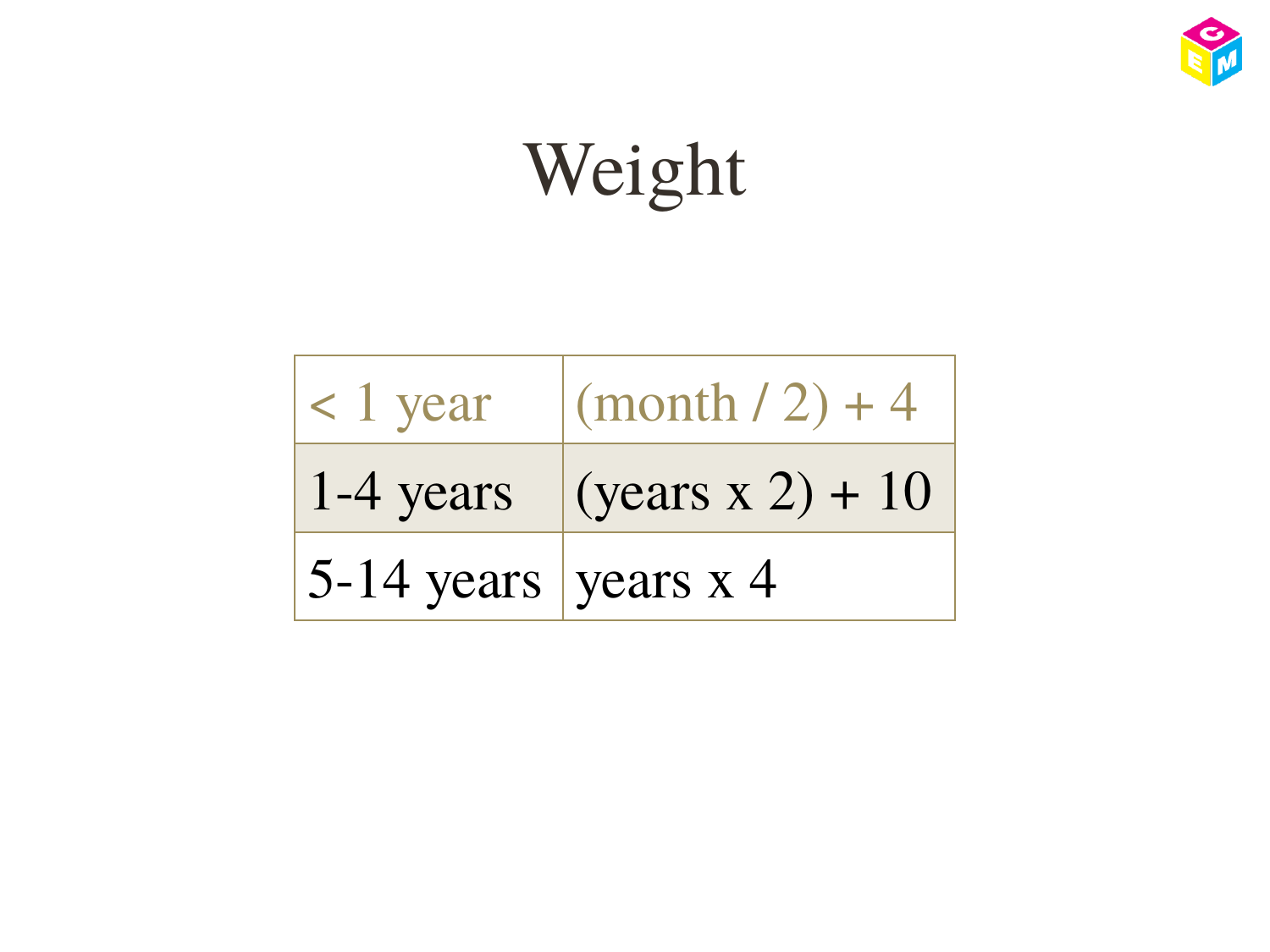

# Weight
| < 1 year | (month / 2) + 4 |
| --- | --- |
| 1-4 years | (years x 2) + 10 |
| 5-14 years | years x 4 |